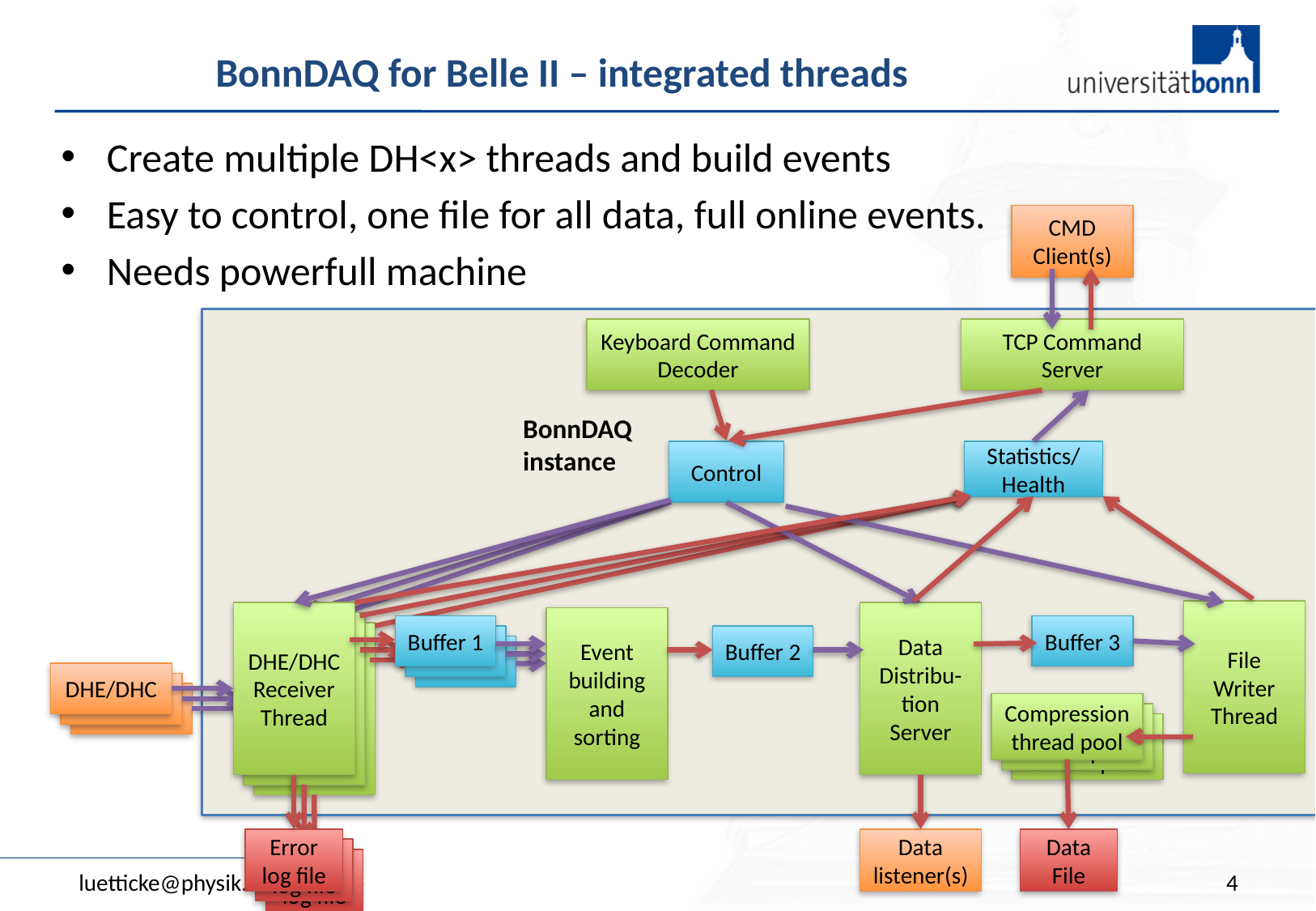

# BonnDAQ for Belle II – integrated threads
Create multiple DH<x> threads and build events
Easy to control, one file for all data, full online events.
Needs powerfull machine
CMD Client(s)

Keyboard Command Decoder
TCP Command Server
BonnDAQ instance
Control
Statistics/ Health
File Writer Thread
DHE/DHC Receiver Thread
Data Distribu-tion Server
Event building
and sorting
DHE/DHC Receiver Thread
Buffer 1
Buffer 3
DHE/DHC Receiver Thread
Buffer 1
Buffer 2
Buffer 1
DHE/DHC
DHE/DHC
DHE/DHC
Compression thread pool
Compression thread pool
Compression thread pool
Error log file
Data listener(s)
Data File
Error log file
Error log file
luetticke@physik.uni-bonn.de
4